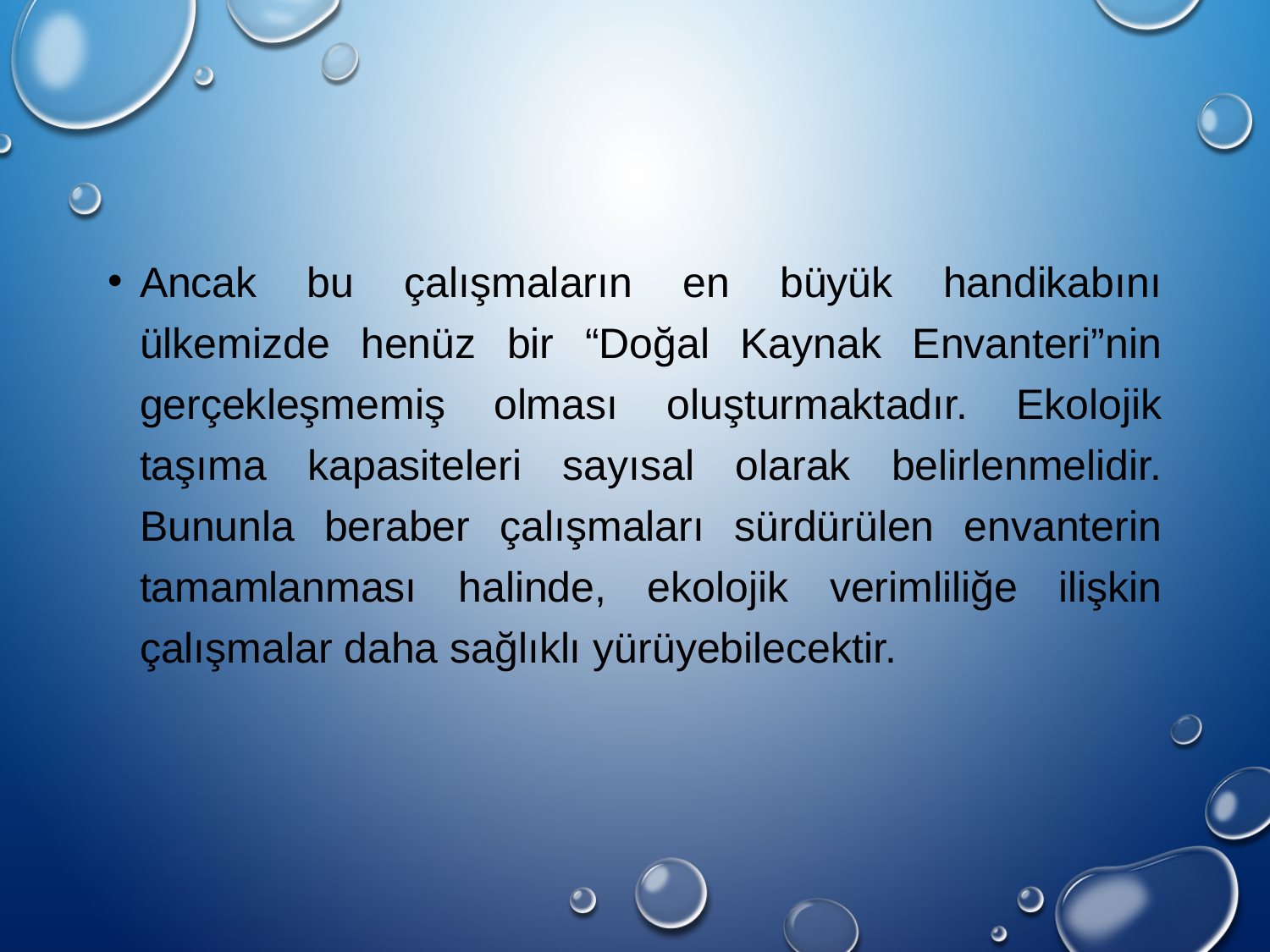

Ancak bu çalışmaların en büyük handikabını ülkemizde henüz bir “Doğal Kaynak Envanteri”nin gerçekleşmemiş olması oluşturmaktadır. Ekolojik taşıma kapasiteleri sayısal olarak belirlenmelidir. Bununla beraber çalışmaları sürdürülen envanterin tamamlanması halinde, ekolojik verimliliğe ilişkin çalışmalar daha sağlıklı yürüyebilecektir.